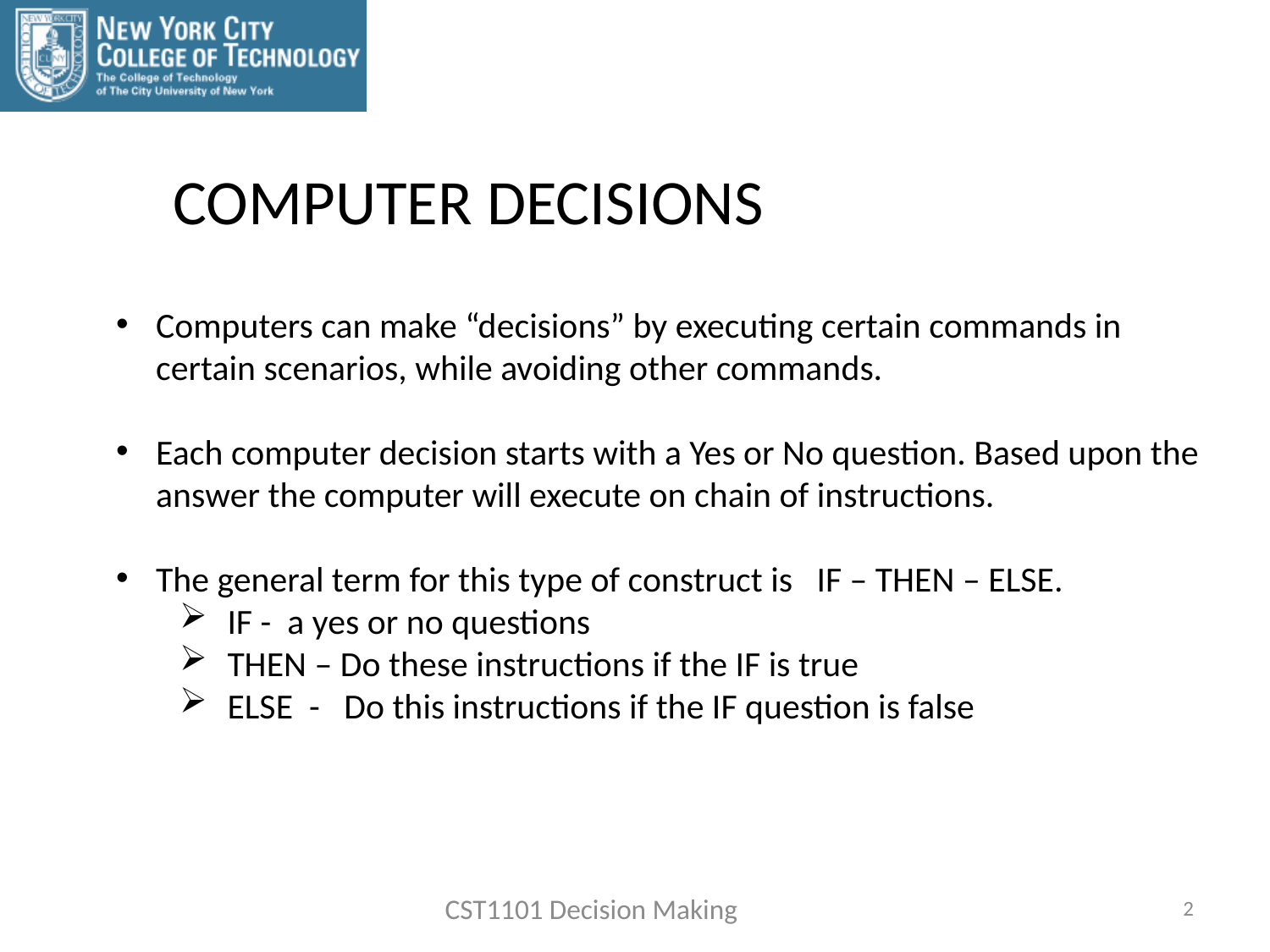

COMPUTER DECISIONS
Computers can make “decisions” by executing certain commands in certain scenarios, while avoiding other commands.

Each computer decision starts with a Yes or No question. Based upon the answer the computer will execute on chain of instructions.

The general term for this type of construct is   IF – THEN – ELSE.
IF -  a yes or no questions
THEN – Do these instructions if the IF is true
ELSE  -   Do this instructions if the IF question is false

CST1101 Decision Making
2